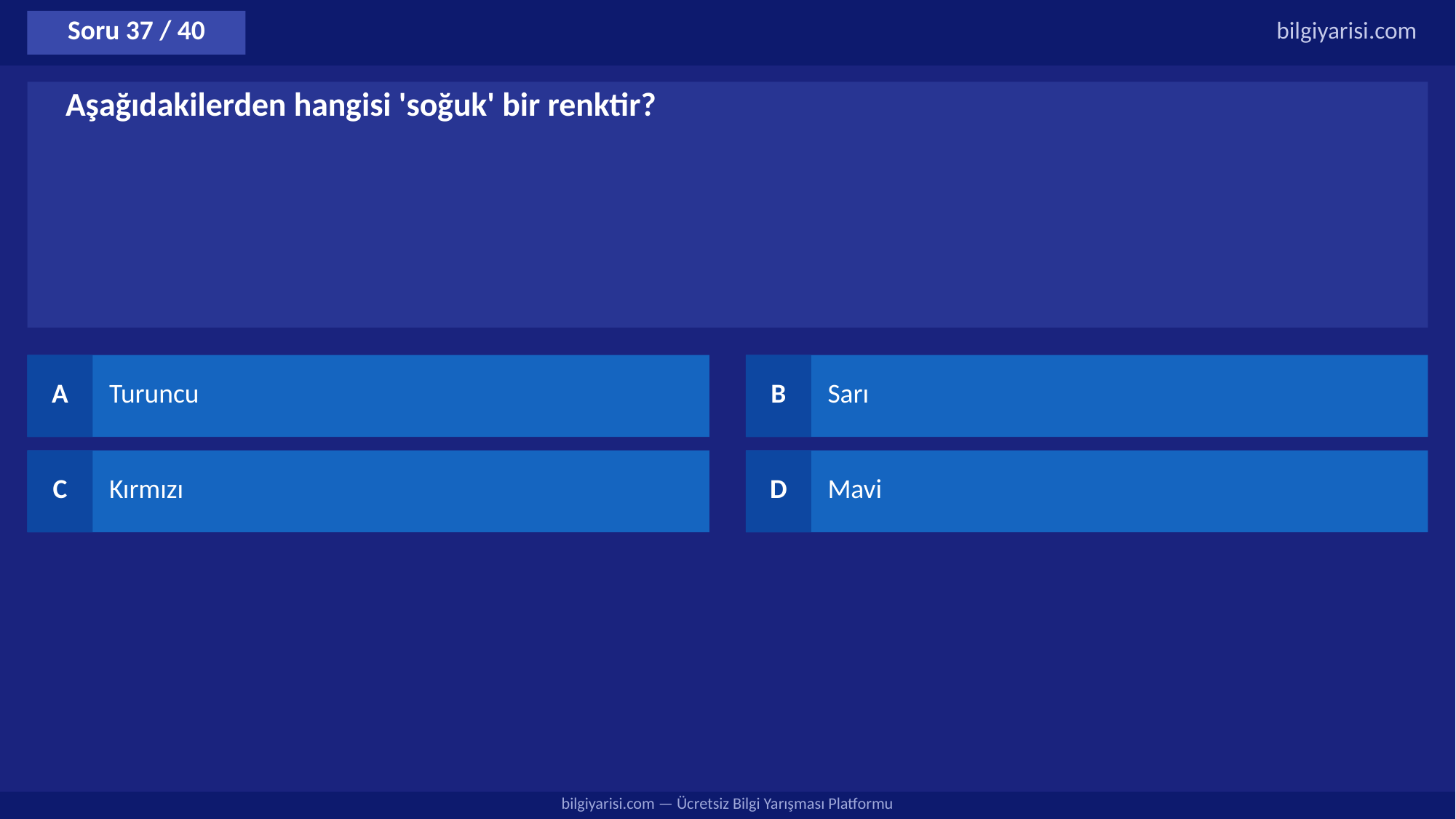

Soru 37 / 40
bilgiyarisi.com

Aşağıdakilerden hangisi 'soğuk' bir renktir?

A
Turuncu

B
Sarı

C
Kırmızı

D
Mavi
bilgiyarisi.com — Ücretsiz Bilgi Yarışması Platformu